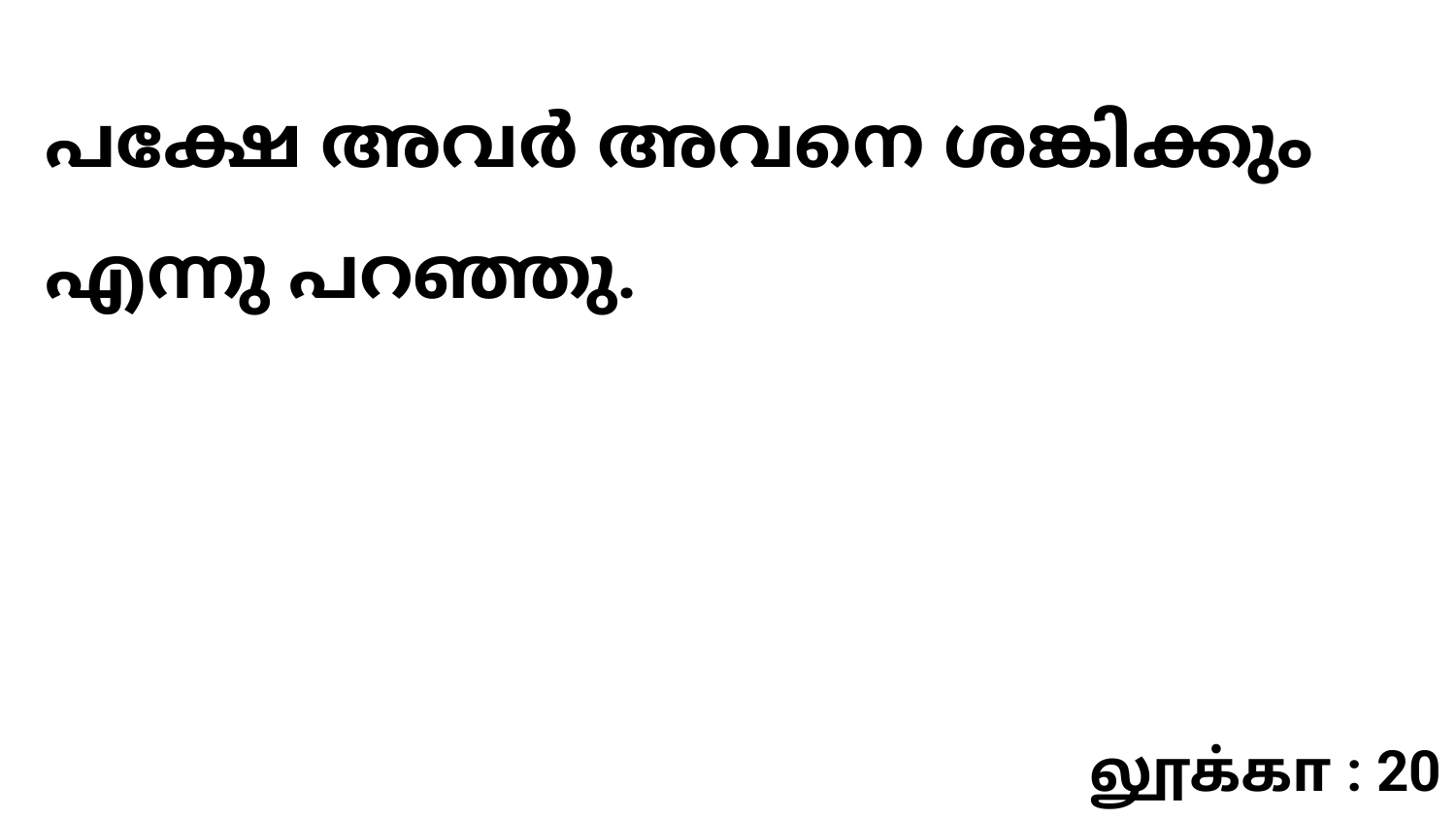

പക്ഷേ അവർ അവനെ ശങ്കിക്കും എന്നു പറഞ്ഞു.
லூக்கா : 20